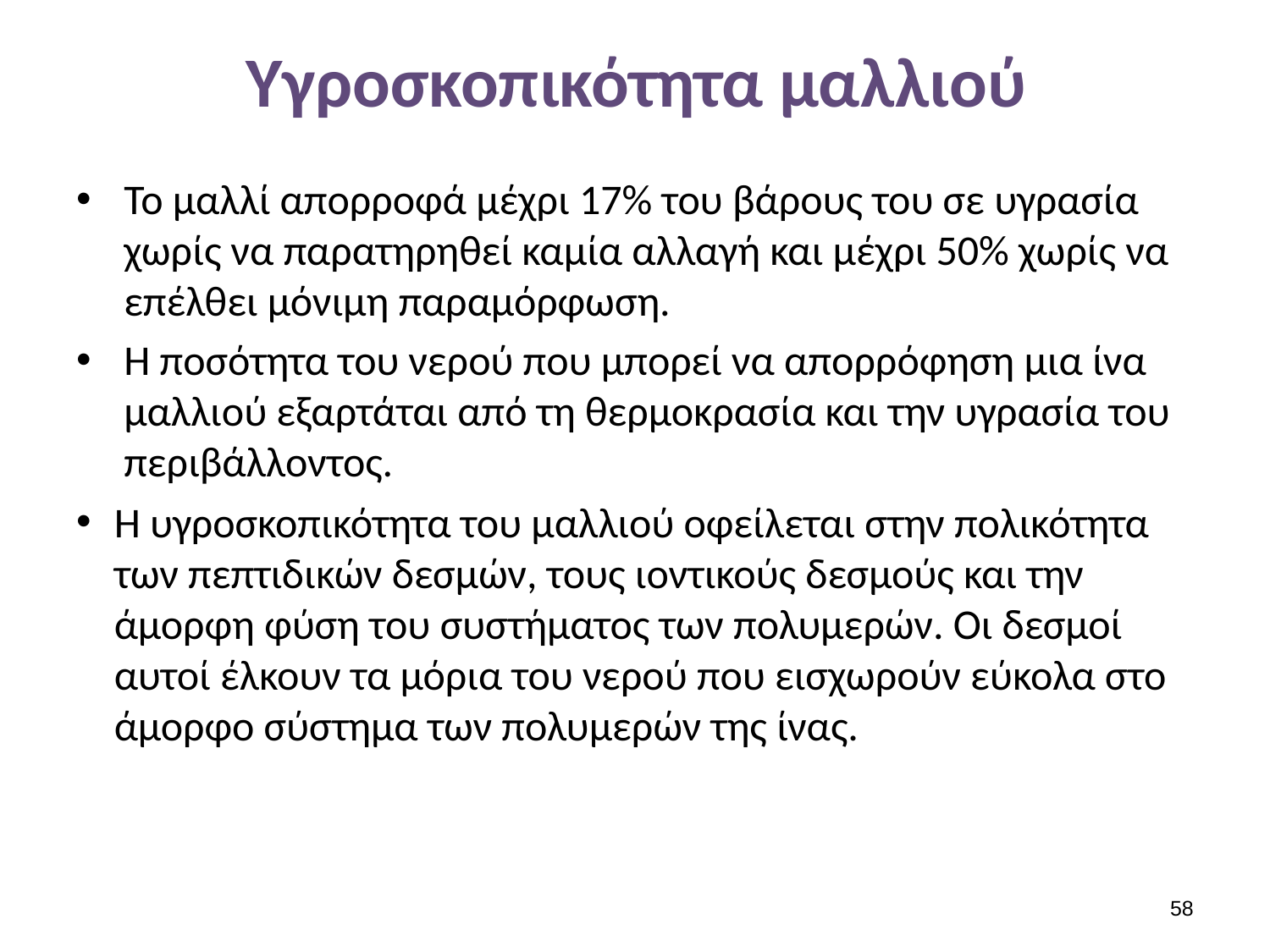

# Υγροσκοπικότητα μαλλιού
Το μαλλί απορροφά μέχρι 17% του βάρους του σε υγρασία χωρίς να παρατηρηθεί καμία αλλαγή και μέχρι 50% χωρίς να επέλθει μόνιμη παραμόρφωση.
Η ποσότητα του νερού που μπορεί να απορρόφηση μια ίνα μαλλιού εξαρτάται από τη θερμοκρασία και την υγρασία του περιβάλλοντος.
Η υγροσκοπικότητα του μαλλιού οφείλεται στην πολικότητα των πεπτιδικών δεσμών, τους ιοντικούς δεσμούς και την άμορφη φύση του συστήματος των πολυμερών. Οι δεσμοί αυτοί έλκουν τα μόρια του νερού που εισχωρούν εύκολα στο άμορφο σύστημα των πολυμερών της ίνας.

58